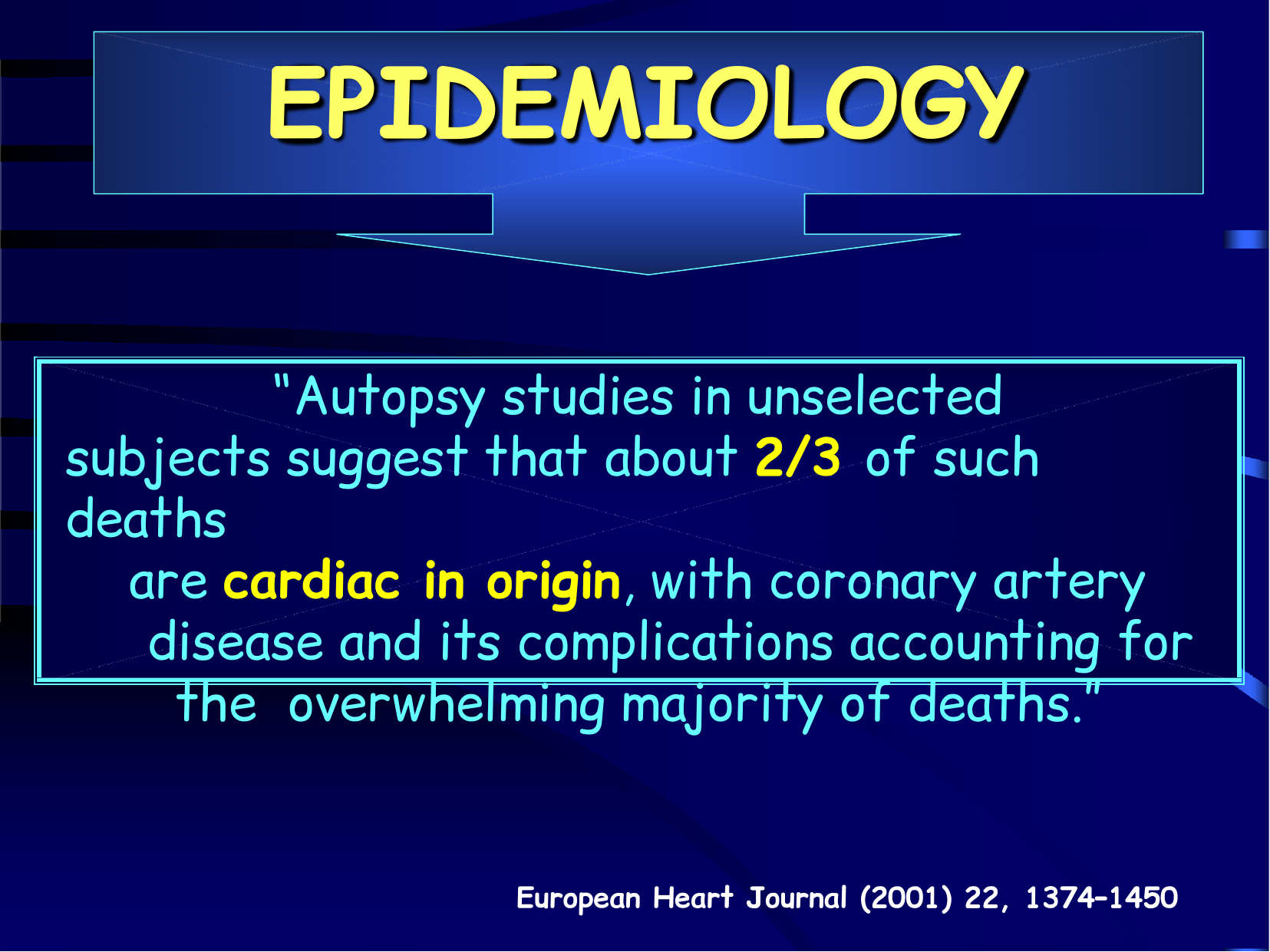

# EPIDEMIOLOGY

“Autopsy studies in unselected  subjects suggest that about 2/3 of such deaths
are cardiac in origin, with coronary artery
disease and its complications accounting for the  overwhelming majority of deaths.”

European Heart Journal (2001) 22, 1374–1450